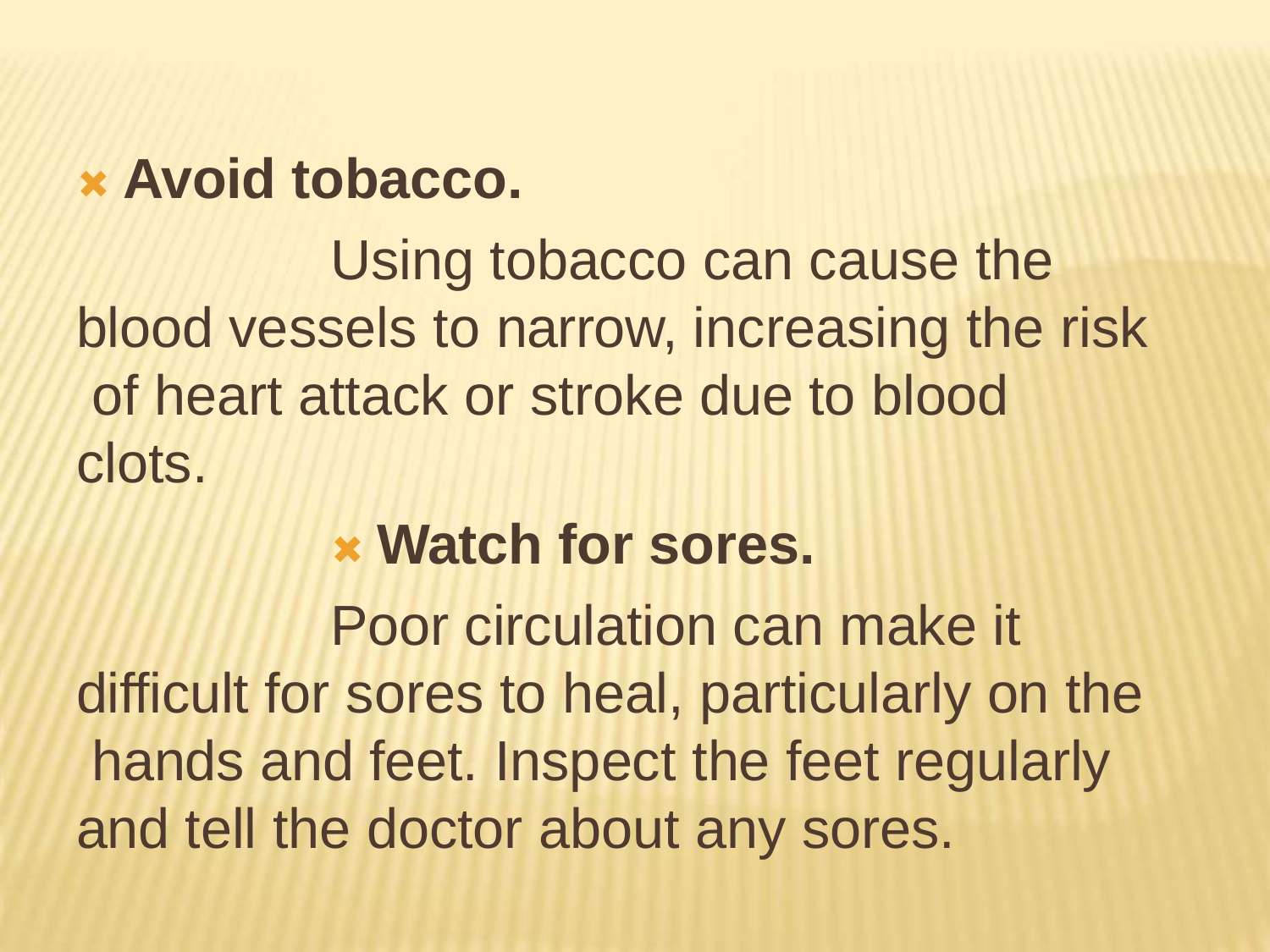

🞭 Avoid tobacco.
Using tobacco can cause the  blood vessels to narrow, increasing the risk  of heart attack or stroke due to blood clots.
🞭 Watch for sores.
Poor circulation can make it  difficult for sores to heal, particularly on the  hands and feet. Inspect the feet regularly  and tell the doctor about any sores.